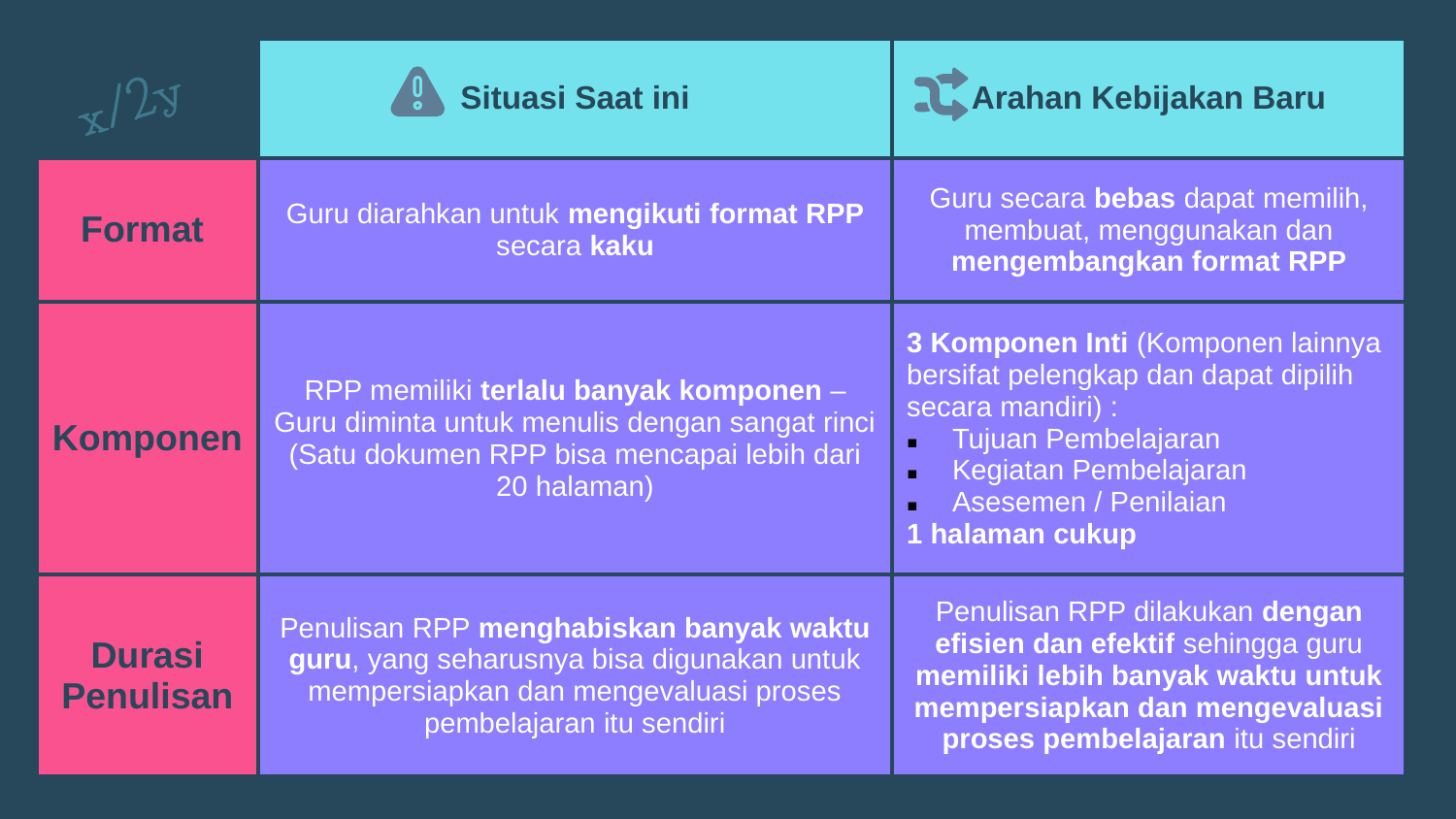

|  | Situasi Saat ini | Arahan Kebijakan Baru |
| --- | --- | --- |
| Format | Guru diarahkan untuk mengikuti format RPP secara kaku | Guru secara bebas dapat memilih, membuat, menggunakan dan mengembangkan format RPP |
| Komponen | RPP memiliki terlalu banyak komponen – Guru diminta untuk menulis dengan sangat rinci (Satu dokumen RPP bisa mencapai lebih dari 20 halaman) | 3 Komponen Inti (Komponen lainnya bersifat pelengkap dan dapat dipilih secara mandiri) : Tujuan Pembelajaran Kegiatan Pembelajaran Asesemen / Penilaian 1 halaman cukup |
| Durasi Penulisan | Penulisan RPP menghabiskan banyak waktu guru, yang seharusnya bisa digunakan untuk mempersiapkan dan mengevaluasi proses pembelajaran itu sendiri | Penulisan RPP dilakukan dengan efisien dan efektif sehingga guru memiliki lebih banyak waktu untuk mempersiapkan dan mengevaluasi proses pembelajaran itu sendiri |